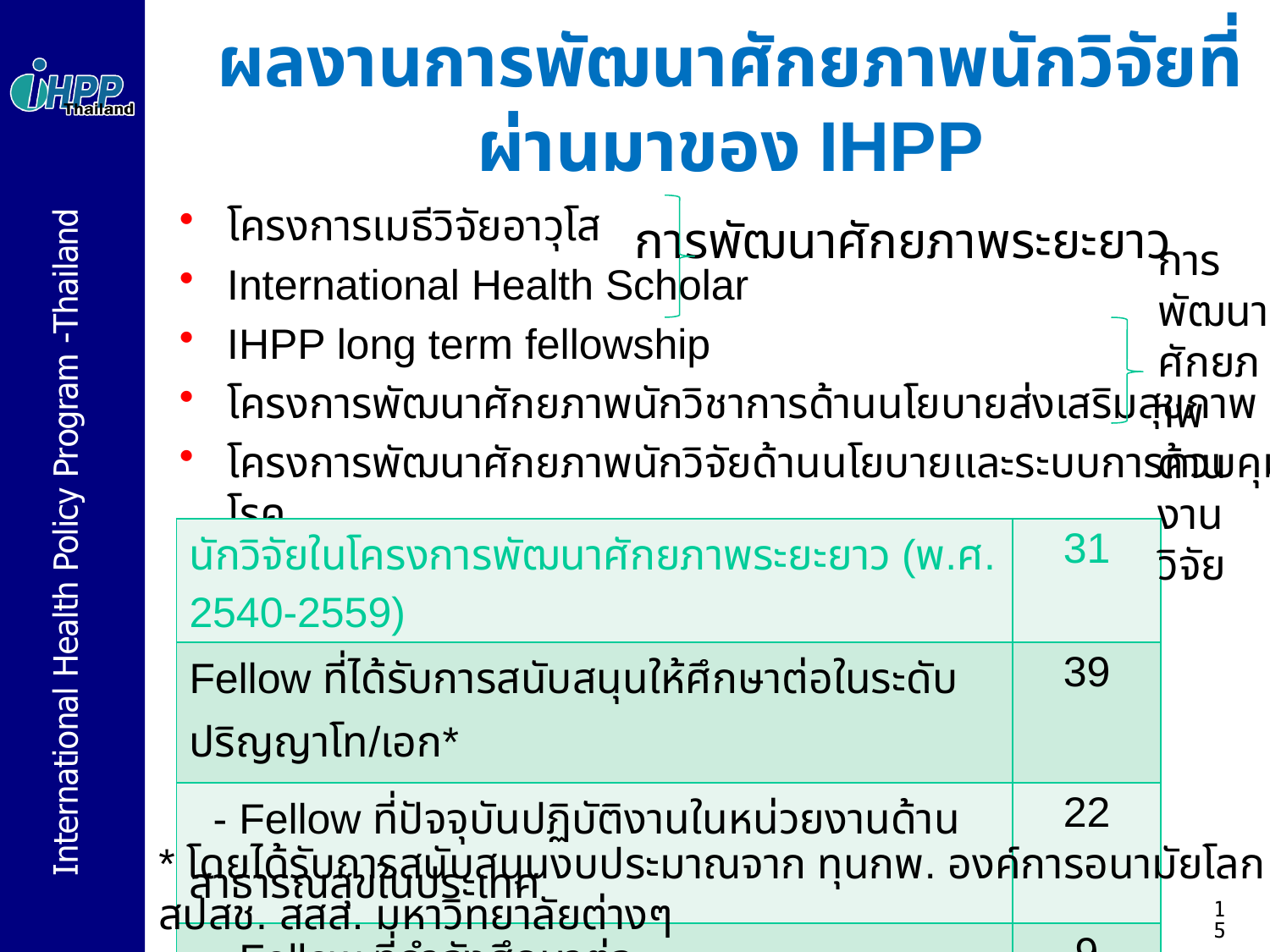

# ผลงานการพัฒนาศักยภาพนักวิจัยที่ผ่านมาของ IHPP
โครงการเมธีวิจัยอาวุโส
International Health Scholar
IHPP long term fellowship
โครงการพัฒนาศักยภาพนักวิชาการด้านนโยบายส่งเสริมสุขภาพ
โครงการพัฒนาศักยภาพนักวิจัยด้านนโยบายและระบบการควบคุมโรค

การพัฒนาศักยภาพระยะยาว
การพัฒนาศักยภาพด้านงานวิจัย

| นักวิจัยในโครงการพัฒนาศักยภาพระยะยาว (พ.ศ. 2540-2559) | 31 |
| --- | --- |
| Fellow ที่ได้รับการสนับสนุนให้ศึกษาต่อในระดับปริญญาโท/เอก\* | 39 |
| - Fellow ที่ปัจจุบันปฏิบัติงานในหน่วยงานด้านสาธารณสุขในประเทศ | 22 |
| - Fellow ที่กำลังศึกษาต่อ | 9 |
| - Fellow ที่อยู่ในกระบวนการพัฒนาศักยภาพ | 8 |
* โดยได้รับการสนับสนุนงบประมาณจาก ทุนกพ. องค์การอนามัยโลก สปสช. สสส. มหาวิทยาลัยต่างๆ
15